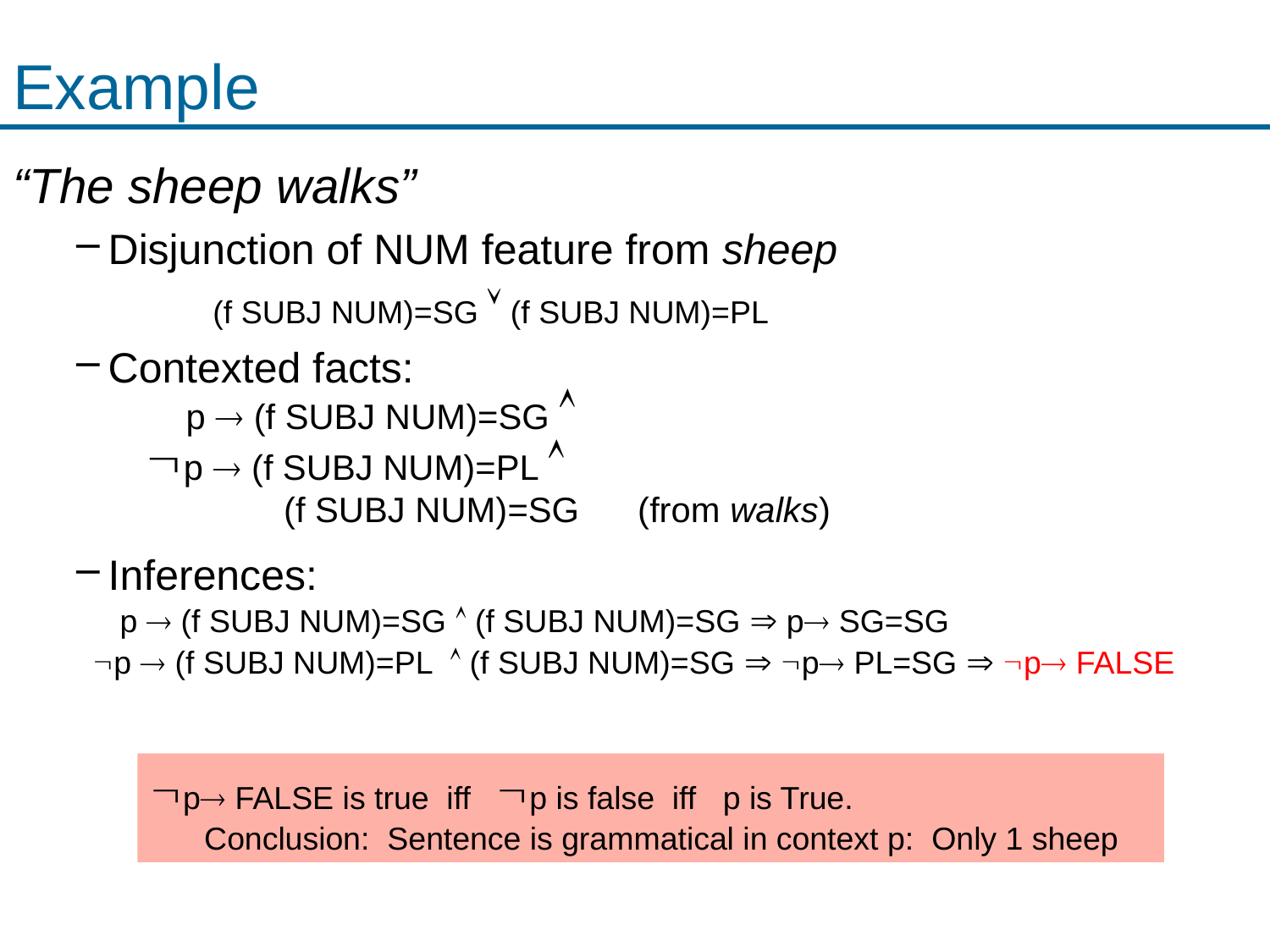

# Example
“The sheep walks”
Disjunction of NUM feature from sheep
          (f SUBJ NUM)=SG ∨ (f SUBJ NUM)=PL
Contexted facts:
	        p → (f SUBJ NUM)=SG ∧
	    ¬p → (f SUBJ NUM)=PL ∧
		     (f SUBJ NUM)=SG      (from walks)
Inferences:
   p → (f SUBJ NUM)=SG ∧ (f SUBJ NUM)=SG ⇒ p→ SG=SG
¬p → (f SUBJ NUM)=PL  ∧ (f SUBJ NUM)=SG ⇒ ¬p→ PL=SG ⇒ ¬p→ FALSE
¬p→ FALSE is true  iff   ¬p is false  iff   p is True.
      Conclusion:  Sentence is grammatical in context p:  Only 1 sheep